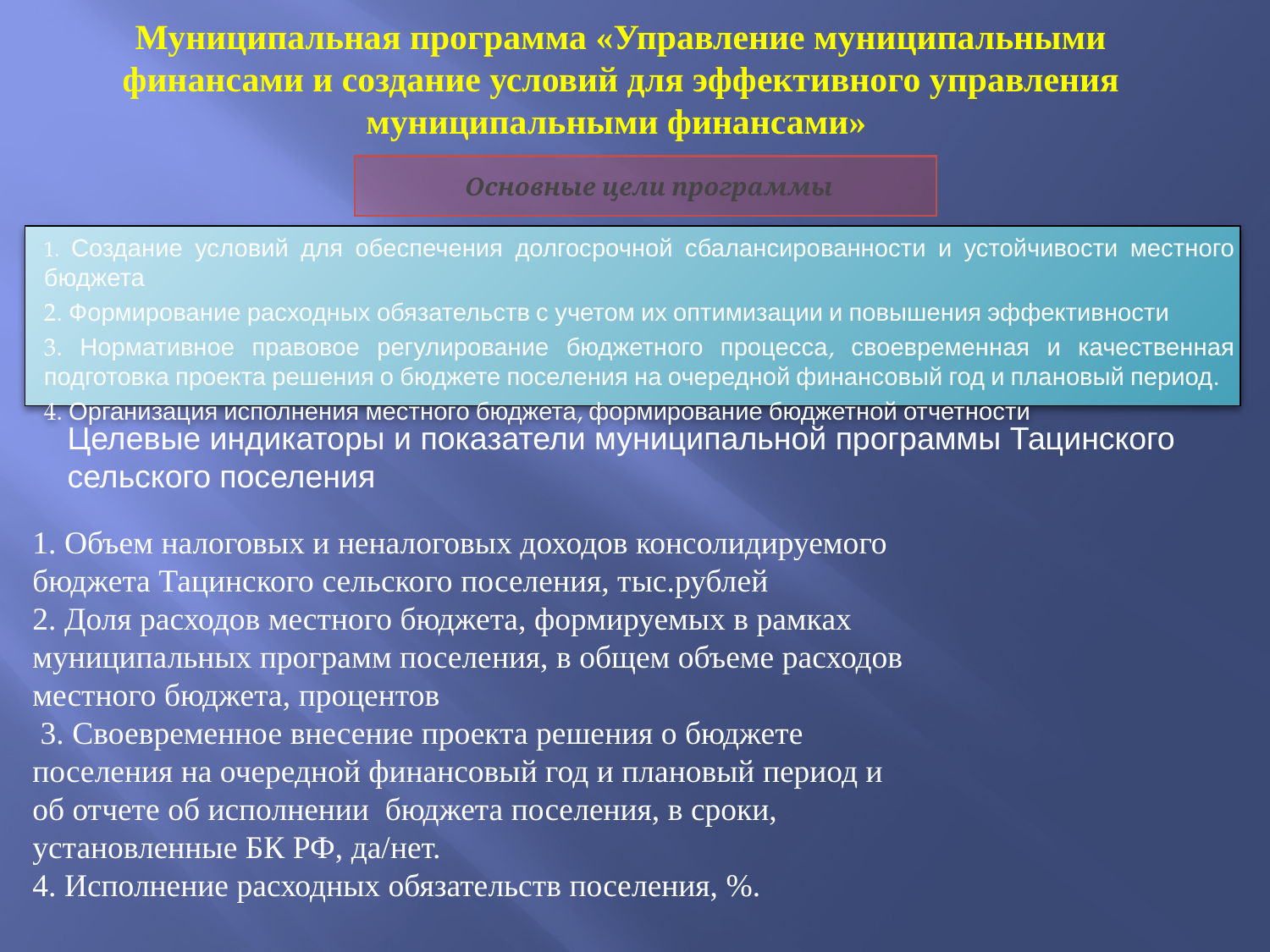

# Муниципальная программа «Управление муниципальными финансами и создание условий для эффективного управления муниципальными финансами»
Основные цели программы
1. Создание условий для обеспечения долгосрочной сбалансированности и устойчивости местного бюджета
2. Формирование расходных обязательств с учетом их оптимизации и повышения эффективности
3. Нормативное правовое регулирование бюджетного процесса, своевременная и качественная подготовка проекта решения о бюджете поселения на очередной финансовый год и плановый период.
4. Организация исполнения местного бюджета, формирование бюджетной отчетности
Целевые индикаторы и показатели муниципальной программы Тацинского сельского поселения
1. Объем налоговых и неналоговых доходов консолидируемого бюджета Тацинского сельского поселения, тыс.рублей
2. Доля расходов местного бюджета, формируемых в рамках муниципальных программ поселения, в общем объеме расходов местного бюджета, процентов
 3. Своевременное внесение проекта решения о бюджете поселения на очередной финансовый год и плановый период и об отчете об исполнении  бюджета поселения, в сроки, установленные БК РФ, да/нет.
4. Исполнение расходных обязательств поселения, %.